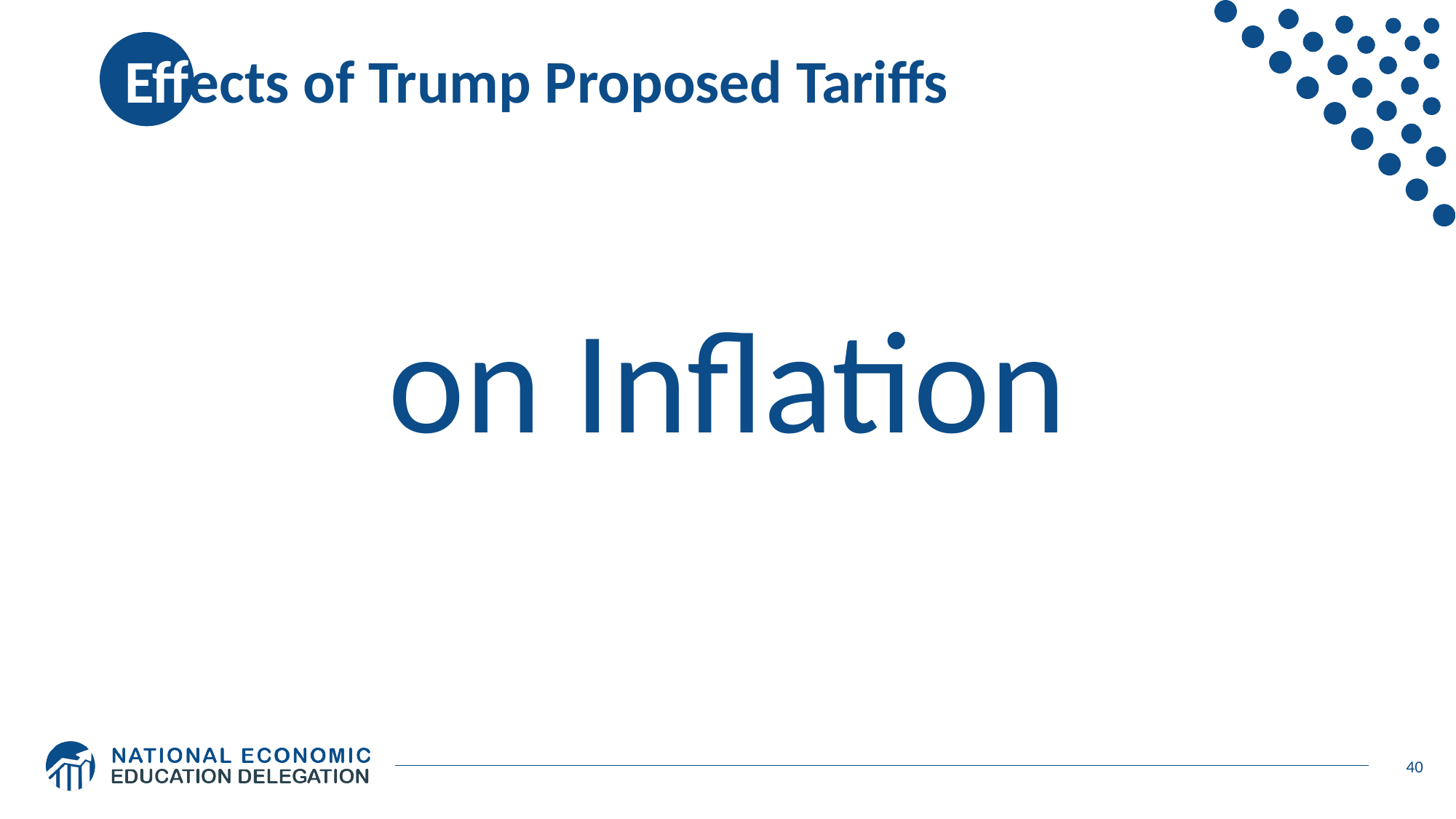

# Effects of Trump Proposed Tariffs
on Inflation
40